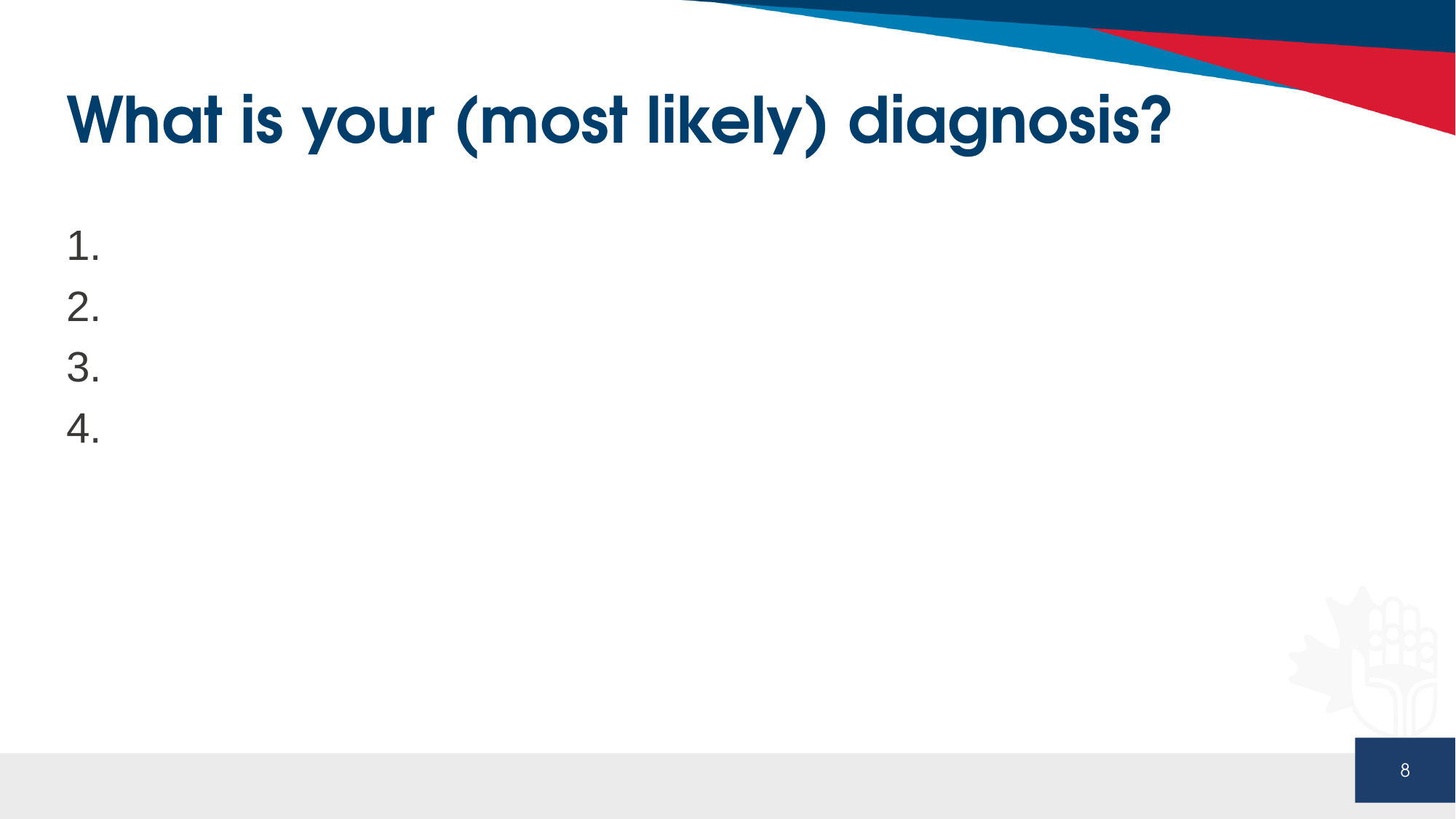

# What is your (most likely) diagnosis?
1.
2.
3.
4.

8